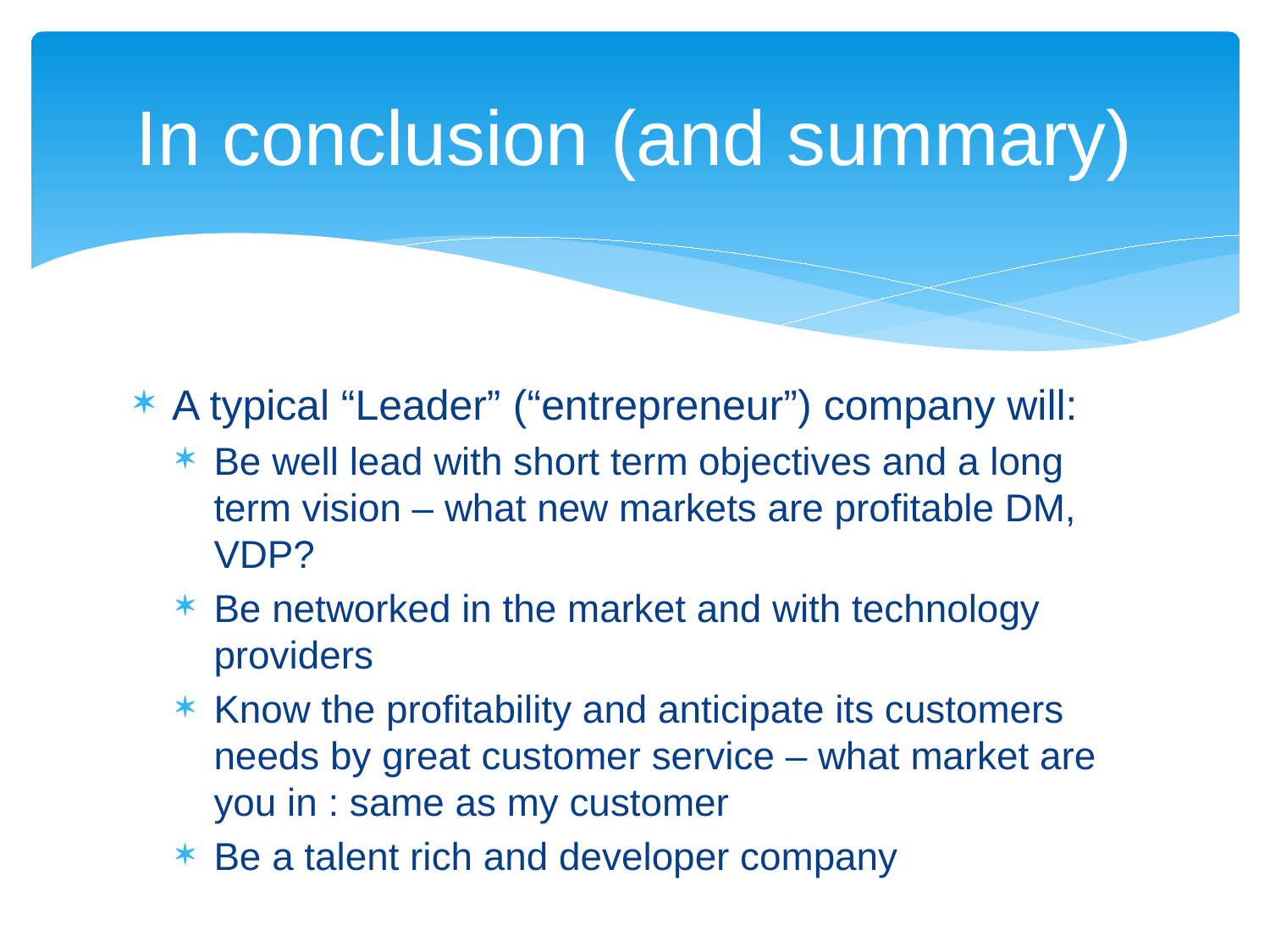

# In conclusion (and summary)
A typical “Leader” (“entrepreneur”) company will:
Be well lead with short term objectives and a long term vision – what new markets are profitable DM, VDP?
Be networked in the market and with technology providers
Know the profitability and anticipate its customers needs by great customer service – what market are you in : same as my customer
Be a talent rich and developer company